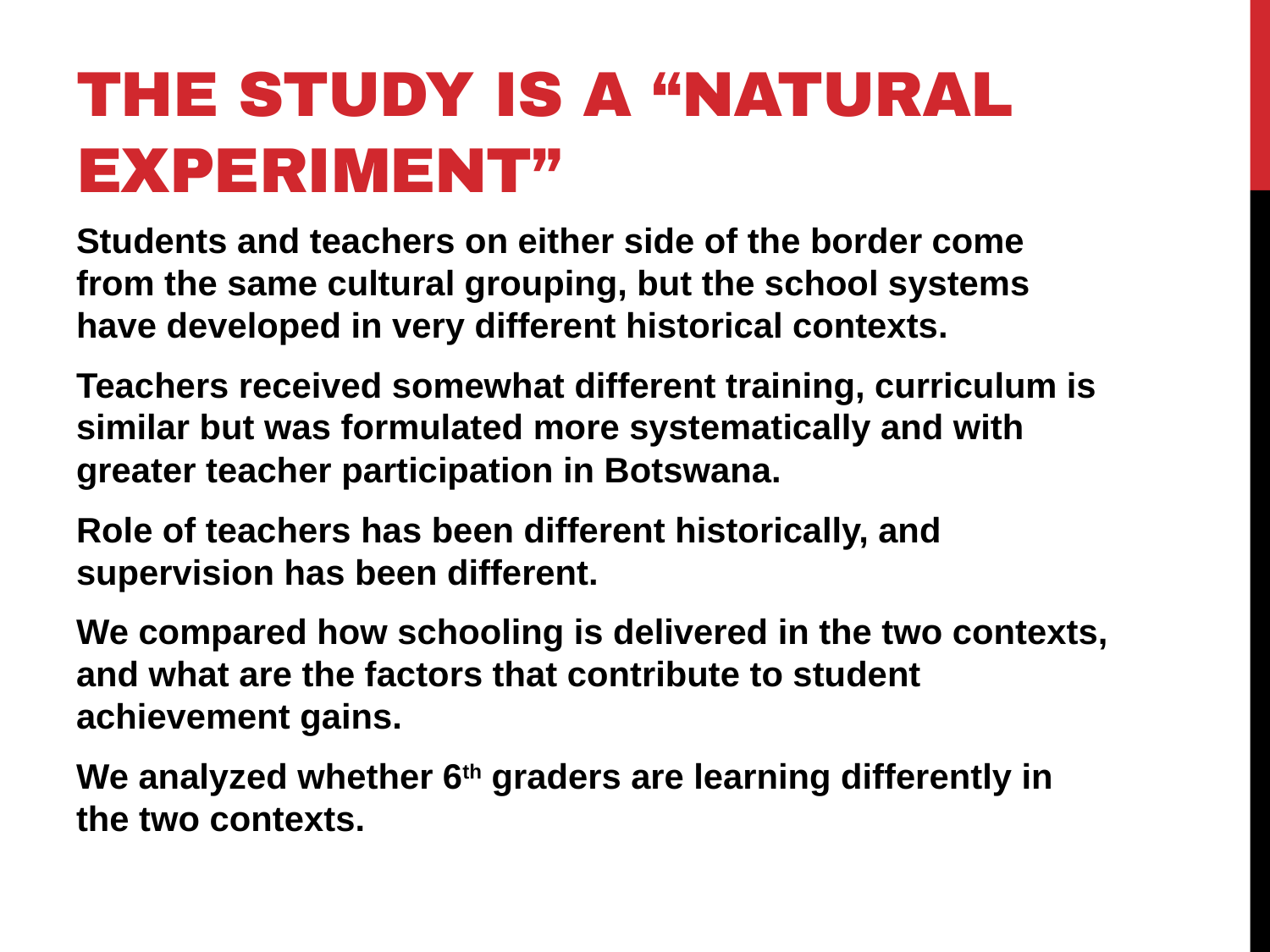

# The Study is a “Natural Experiment”
Students and teachers on either side of the border come from the same cultural grouping, but the school systems have developed in very different historical contexts.
Teachers received somewhat different training, curriculum is similar but was formulated more systematically and with greater teacher participation in Botswana.
Role of teachers has been different historically, and supervision has been different.
We compared how schooling is delivered in the two contexts, and what are the factors that contribute to student achievement gains.
We analyzed whether 6th graders are learning differently in the two contexts.